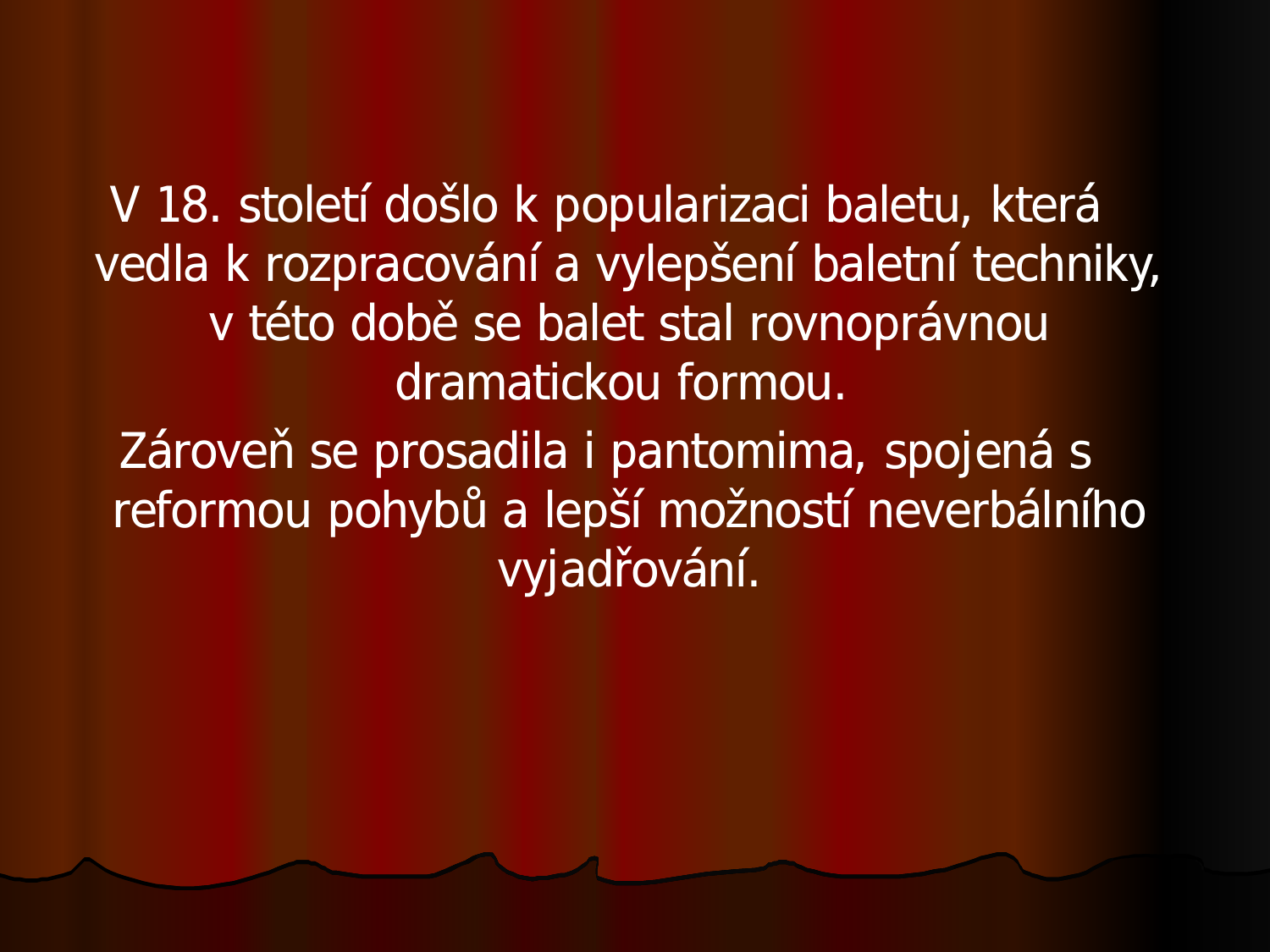

V 18. století došlo k popularizaci baletu, která vedla k rozpracování a vylepšení baletní techniky, v této době se balet stal rovnoprávnou dramatickou formou.
Zároveň se prosadila i pantomima, spojená s reformou pohybů a lepší možností neverbálního vyjadřování.